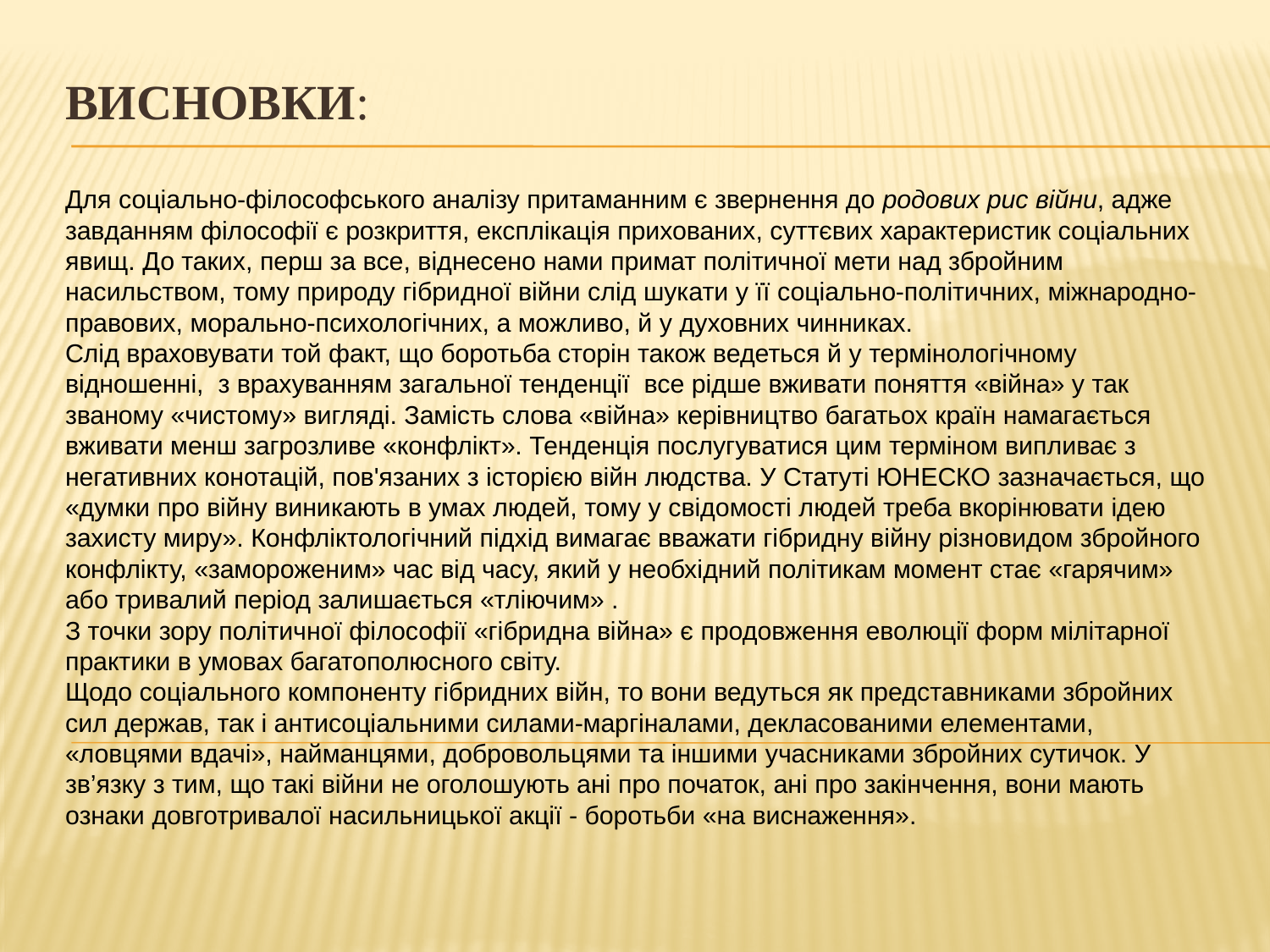

висновки:
Для соціально-філософського аналізу притаманним є звернення до родових рис війни, адже завданням філософії є розкриття, експлікація прихованих, суттєвих характеристик соціальних явищ. До таких, перш за все, віднесено нами примат політичної мети над збройним насильством, тому природу гібридної війни слід шукати у її соціально-політичних, міжнародно-правових, морально-психологічних, а можливо, й у духовних чинниках.
Слід враховувати той факт, що боротьба сторін також ведеться й у термінологічному відношенні,  з врахуванням загальної тенденції  все рідше вживати поняття «війна» у так званому «чистому» вигляді. Замість слова «війна» керівництво багатьох країн намагається вживати менш загрозливе «конфлікт». Тенденція послугуватися цим терміном випливає з негативних конотацій, пов'язаних з історією війн людства. У Статуті ЮНЕСКО зазначається, що «думки про війну виникають в умах людей, тому у свідомості людей треба вкорінювати ідею захисту миру». Конфліктологічний підхід вимагає вважати гібридну війну різновидом збройного конфлікту, «замороженим» час від часу, який у необхідний політикам момент стає «гарячим» або тривалий період залишається «тліючим» .
З точки зору політичної філософії «гібридна війна» є продовження еволюції форм мілітарної практики в умовах багатополюсного світу.
Щодо соціального компоненту гібридних війн, то вони ведуться як представниками збройних сил держав, так і антисоціальними силами-маргіналами, декласованими елементами, «ловцями вдачі», найманцями, добровольцями та іншими учасниками збройних сутичок. У зв’язку з тим, що такі війни не оголошують ані про початок, ані про закінчення, вони мають ознаки довготривалої насильницької акції - боротьби «на виснаження».